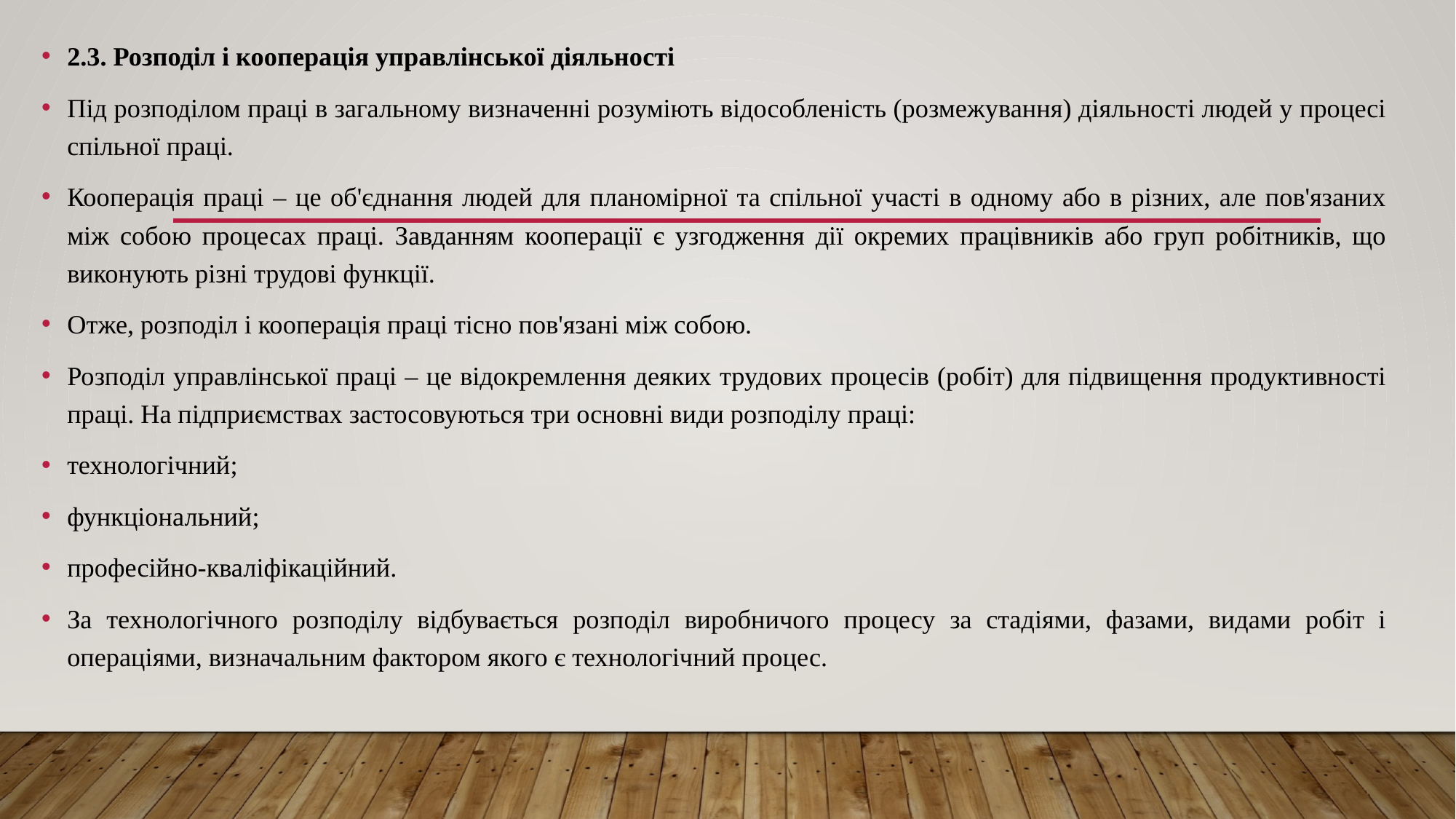

2.3. Розподіл і кооперація управлінської діяльності
Під розподілом праці в загальному визначенні розуміють відособленість (розмежування) діяльності людей у процесі спільної праці.
Кооперація праці – це об'єднання людей для планомірної та спільної участі в одному або в різних, але пов'язаних між собою процесах праці. Завданням кооперації є узгодження дії окремих працівників або груп робітників, що виконують різні трудові функції.
Отже, розподіл і кооперація праці тісно пов'язані між собою.
Розподіл управлінської праці – це відокремлення деяких трудових процесів (робіт) для підвищення продуктивності праці. На підприємствах застосовуються три основні види розподілу праці:
технологічний;
функціональний;
професійно-кваліфікаційний.
За технологічного розподілу відбувається розподіл виробничого процесу за стадіями, фазами, видами робіт і операціями, визначальним фактором якого є технологічний процес.